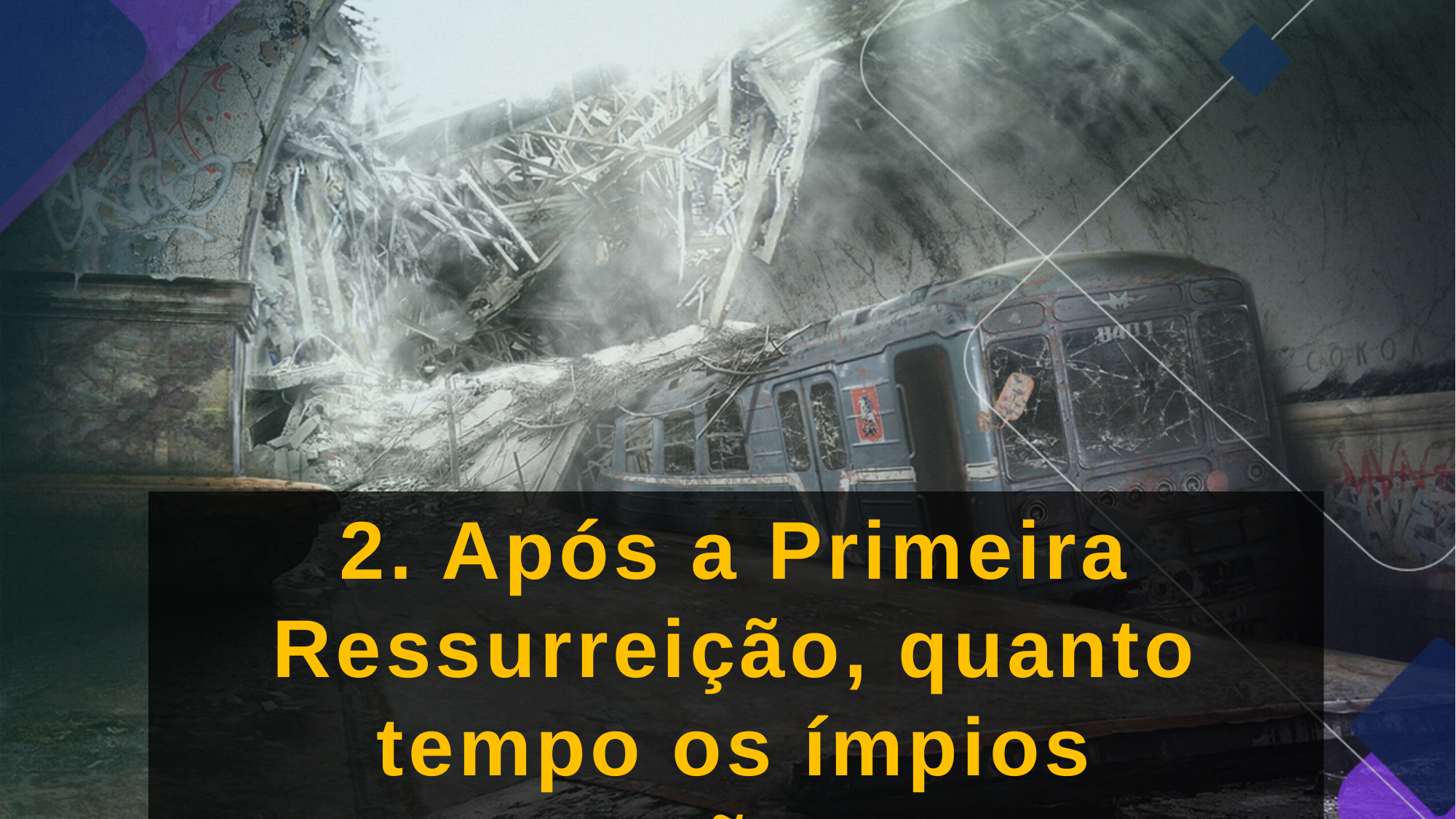

2. Após a Primeira Ressurreição, quanto tempo os ímpios permanecerão mortos na Terra?